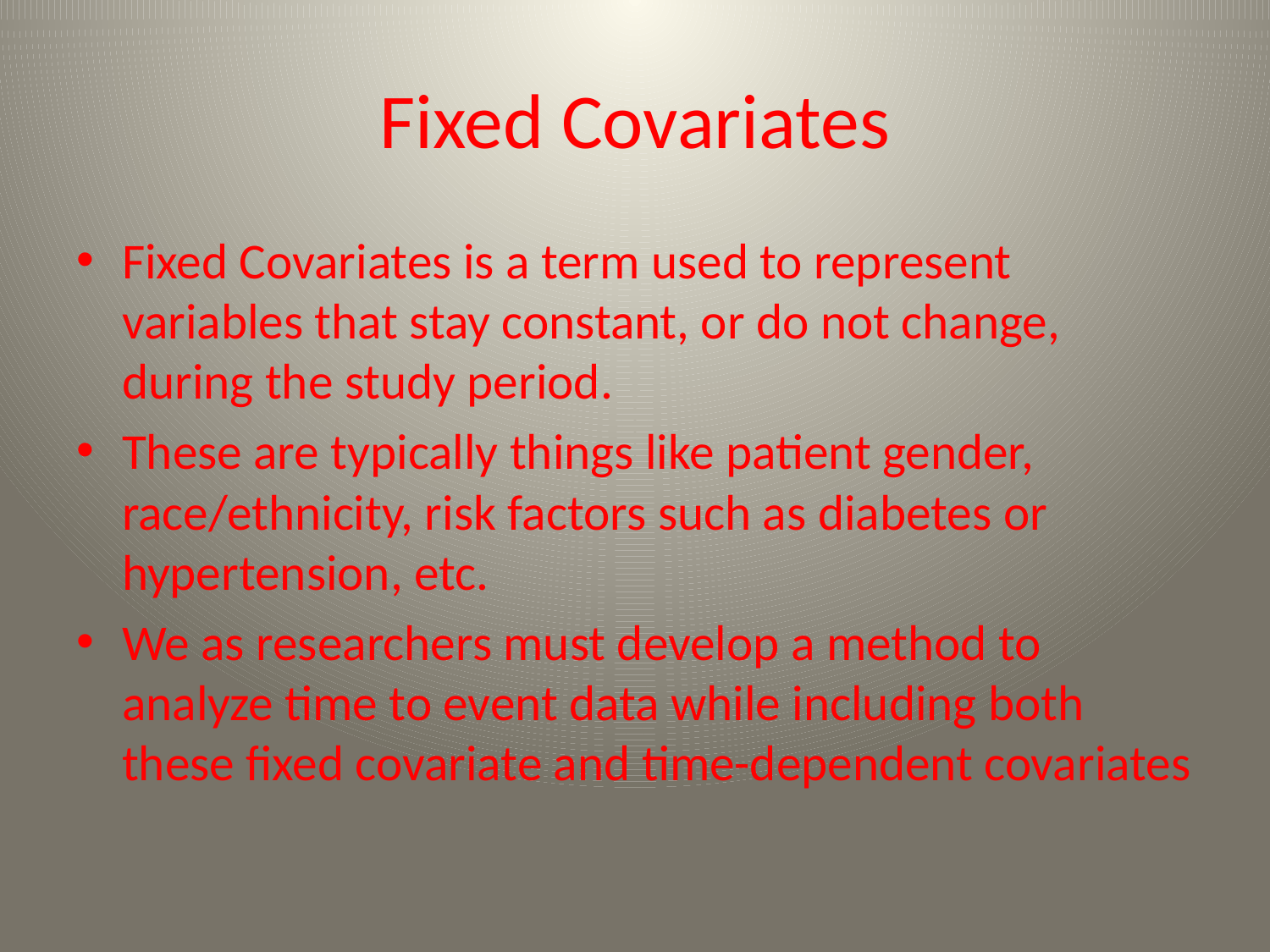

# Fixed Covariates
Fixed Covariates is a term used to represent variables that stay constant, or do not change, during the study period.
These are typically things like patient gender, race/ethnicity, risk factors such as diabetes or hypertension, etc.
We as researchers must develop a method to analyze time to event data while including both these fixed covariate and time-dependent covariates